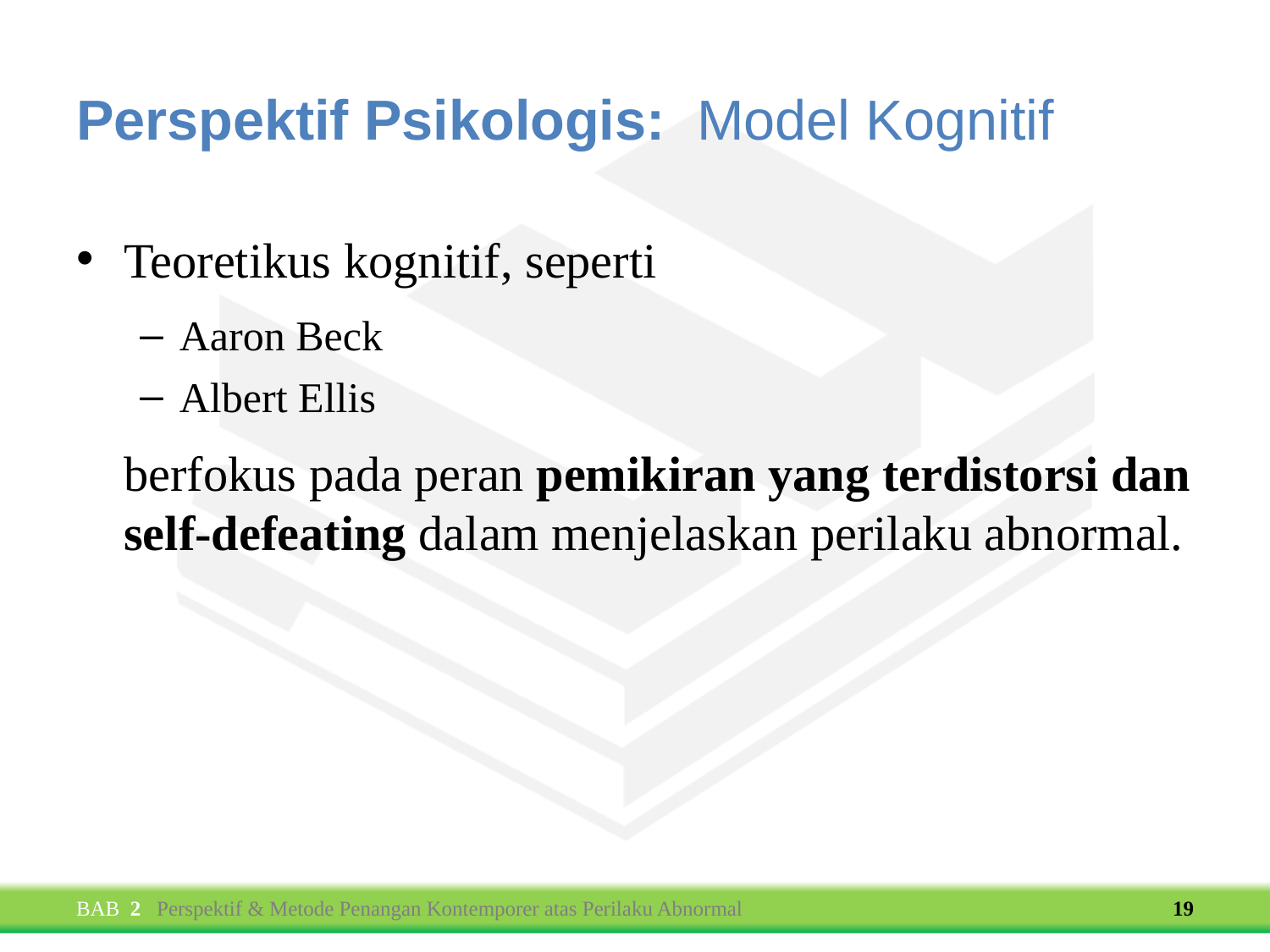

# Perspektif Psikologis:  Model Kognitif
Teoretikus kognitif, seperti
Aaron Beck
Albert Ellis
	berfokus pada peran pemikiran yang terdistorsi dan self-defeating dalam menjelaskan perilaku abnormal.

BAB  2   Perspektif & Metode Penangan Kontemporer atas Perilaku Abnormal
19